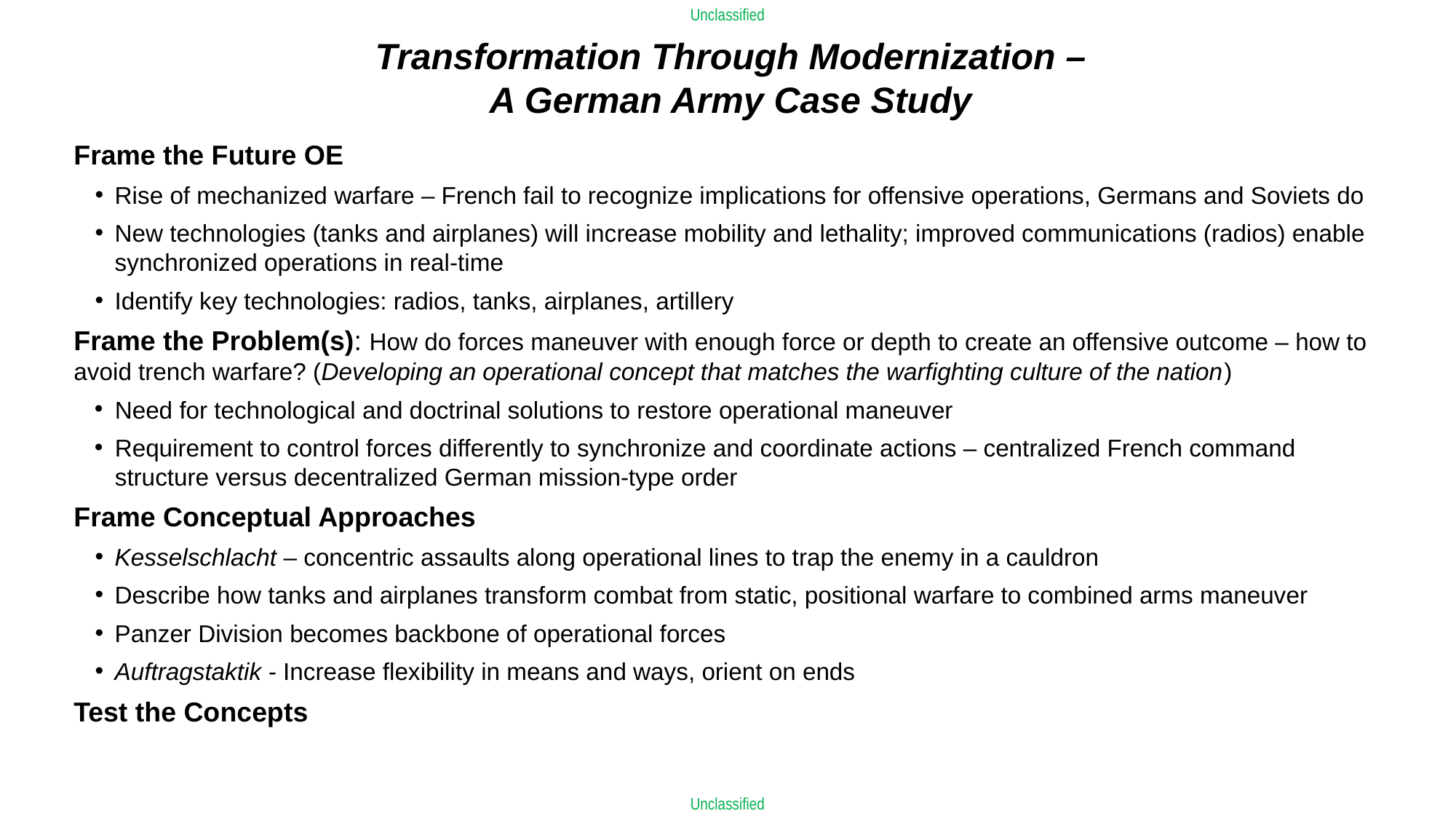

Unclassified
Transformation Through Modernization – A German Army Case Study
Transformation During the Interwar Period
Frame the Future OE
Rise of mechanized warfare – French fail to recognize implications for offensive operations, Germans and Soviets do
New technologies (tanks and airplanes) will increase mobility and lethality; improved communications (radios) enable synchronized operations in real-time
Identify key technologies: radios, tanks, airplanes, artillery
Frame the Problem(s): How do forces maneuver with enough force or depth to create an offensive outcome – how to avoid trench warfare? (Developing an operational concept that matches the warfighting culture of the nation)
Need for technological and doctrinal solutions to restore operational maneuver
Requirement to control forces differently to synchronize and coordinate actions – centralized French command structure versus decentralized German mission-type order
Frame Conceptual Approaches
Kesselschlacht – concentric assaults along operational lines to trap the enemy in a cauldron
Describe how tanks and airplanes transform combat from static, positional warfare to combined arms maneuver
Panzer Division becomes backbone of operational forces
Auftragstaktik - Increase flexibility in means and ways, orient on ends
Test the Concepts
Unclassified